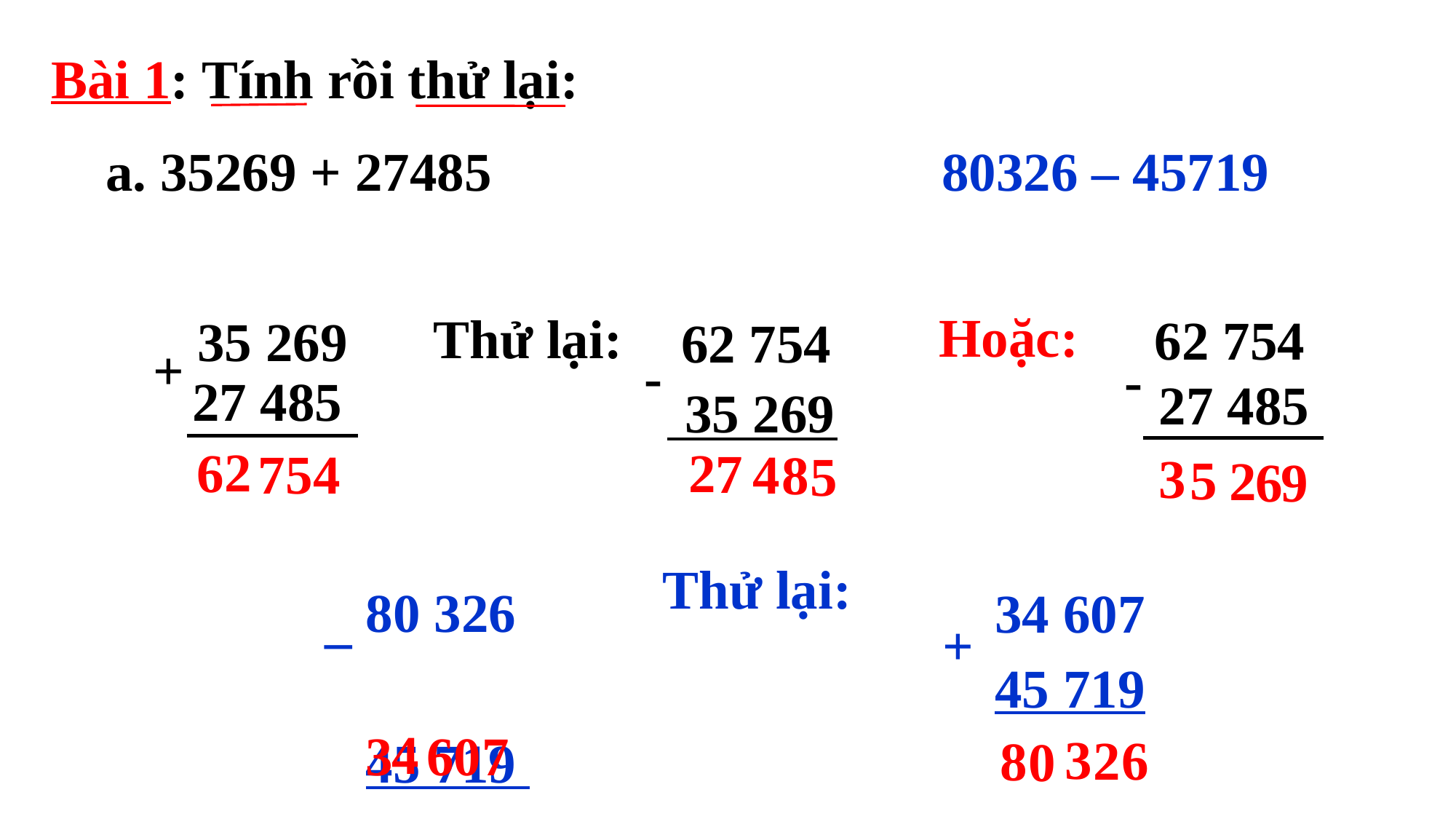

Bài 1: Tính rồi thử lại:
    a. 35269 + 27485                                 80326 – 45719

Hoặc:
Thử lại:
  62 754
35 269
    62 754
+
-
-

27 485
35 269
27 485
3
5
2
2
6
9
2
6
7
5
4
7
4
8
5

Thử lại:
        80 326
        45 719
34 607
45 719
_
+
3
2
6
8
0
4
3
6
0
7